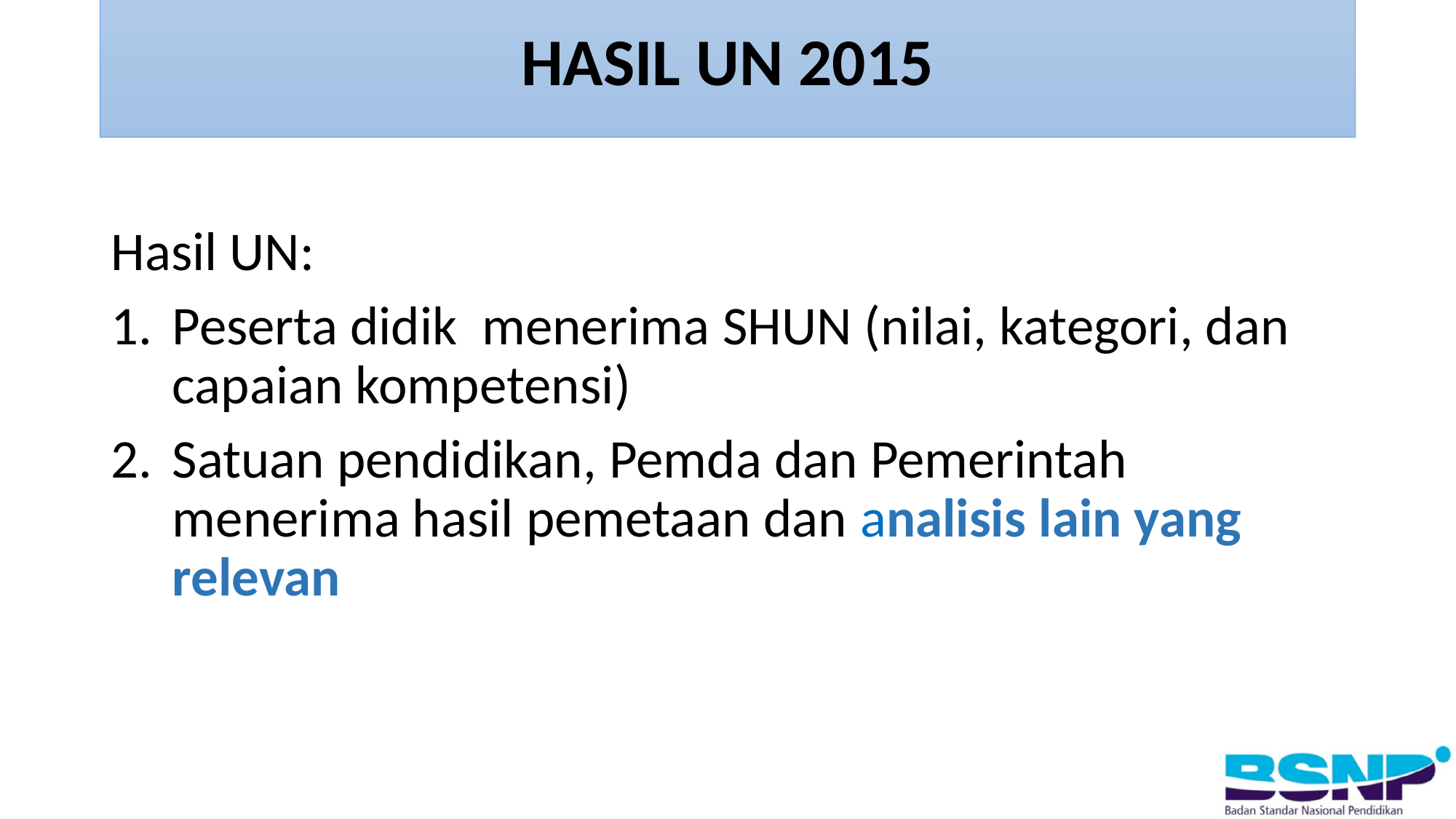

# HASIL UN 2015
Hasil UN:
Peserta didik  menerima SHUN (nilai, kategori, dan capaian kompetensi)
Satuan pendidikan, Pemda dan Pemerintah menerima hasil pemetaan dan analisis lain yang relevan